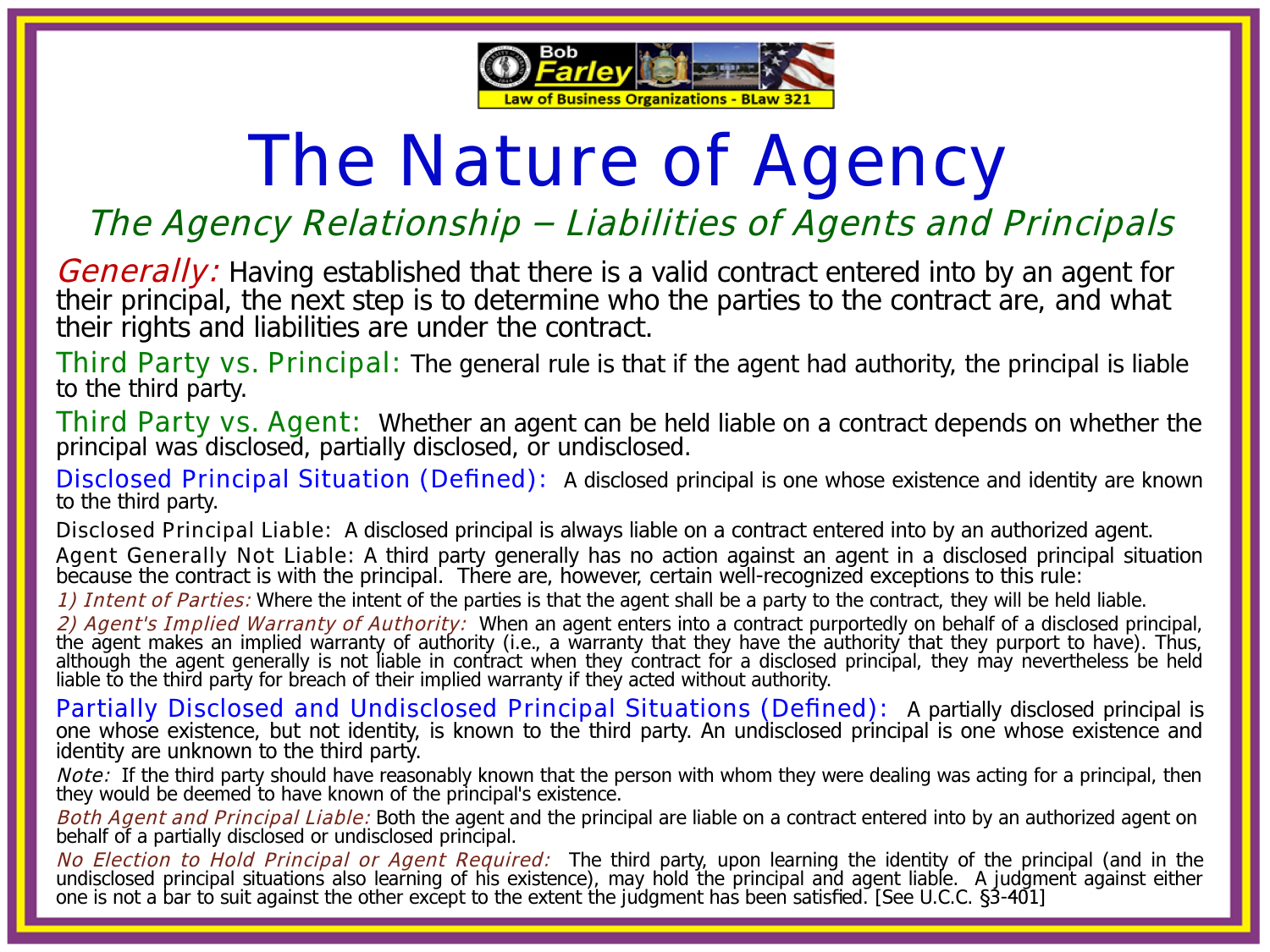

The Nature of Agency
The Agency Relationship – Liabilities of Agents and Principals

Generally: Having established that there is a valid contract entered into by an agent for their principal, the next step is to determine who the parties to the contract are, and what their rights and liabilities are under the contract.

Third Party vs. Principal: The general rule is that if the agent had authority, the principal is liable to the third party.

Third Party vs. Agent:  Whether an agent can be held liable on a contract depends on whether the principal was disclosed, partially disclosed, or undisclosed.

Disclosed Principal Situation (Defined):  A disclosed principal is one whose existence and identity are known to the third party.

Disclosed Principal Liable:  A disclosed principal is always liable on a contract entered into by an authorized agent.

Agent Generally Not Liable: A third party generally has no action against an agent in a disclosed principal situation because the contract is with the principal.  There are, however, certain well-recognized exceptions to this rule:

1) Intent of Parties: Where the intent of the parties is that the agent shall be a party to the contract, they will be held liable.

2) Agent's Implied Warranty of Authority:  When an agent enters into a contract purportedly on behalf of a disclosed principal, the agent makes an implied warranty of authority (i.e., a warranty that they have the authority that they purport to have). Thus, although the agent generally is not liable in contract when they contract for a disclosed principal, they may nevertheless be held liable to the third party for breach of their implied warranty if they acted without authority.

Partially Disclosed and Undisclosed Principal Situations (Defined):  A partially disclosed principal is one whose existence, but not identity, is known to the third party. An undisclosed principal is one whose existence and identity are unknown to the third party.

Note:  If the third party should have reasonably known that the person with whom they were dealing was acting for a principal, then they would be deemed to have known of the principal's existence.

Both Agent and Principal Liable: Both the agent and the principal are liable on a contract entered into by an authorized agent on behalf of a partially disclosed or undisclosed principal.

No Election to Hold Principal or Agent Required:  The third party, upon learning the identity of the principal (and in the undisclosed principal situations also learning of his existence), may hold the principal and agent liable.  A judgment against either one is not a bar to suit against the other except to the extent the judgment has been satisfied. [See U.C.C. §3-401]